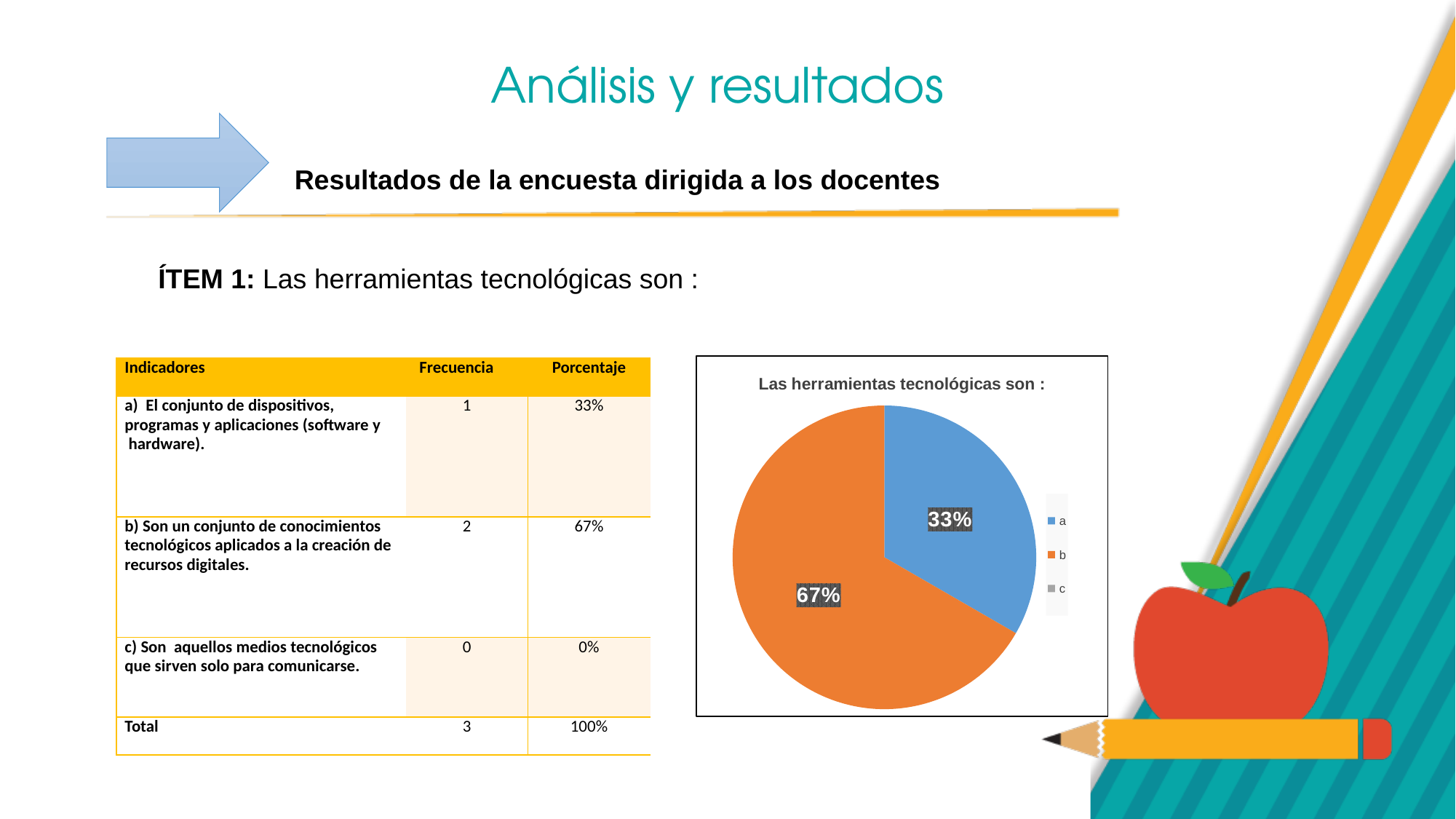

# Análisis y resultados

Resultados de la encuesta dirigida a los docentes
ÍTEM 1: Las herramientas tecnológicas son :

### Chart: Las herramientas tecnológicas son :

| Category |  |
|---|---|
| a | 1.0 |
| b | 2.0 |
| c | 0.0 |
| Indicadores | Frecuencia |  | Porcentaje |
| --- | --- | --- | --- |
| a) El conjunto de dispositivos, programas y aplicaciones (software y hardware). |  | 1 | 33% |
| b) Son un conjunto de conocimientos tecnológicos aplicados a la creación de recursos digitales. |  | 2 | 67% |
| c) Son aquellos medios tecnológicos que sirven solo para comunicarse. |  | 0 | 0% |
| Total |  | 3 | 100% |